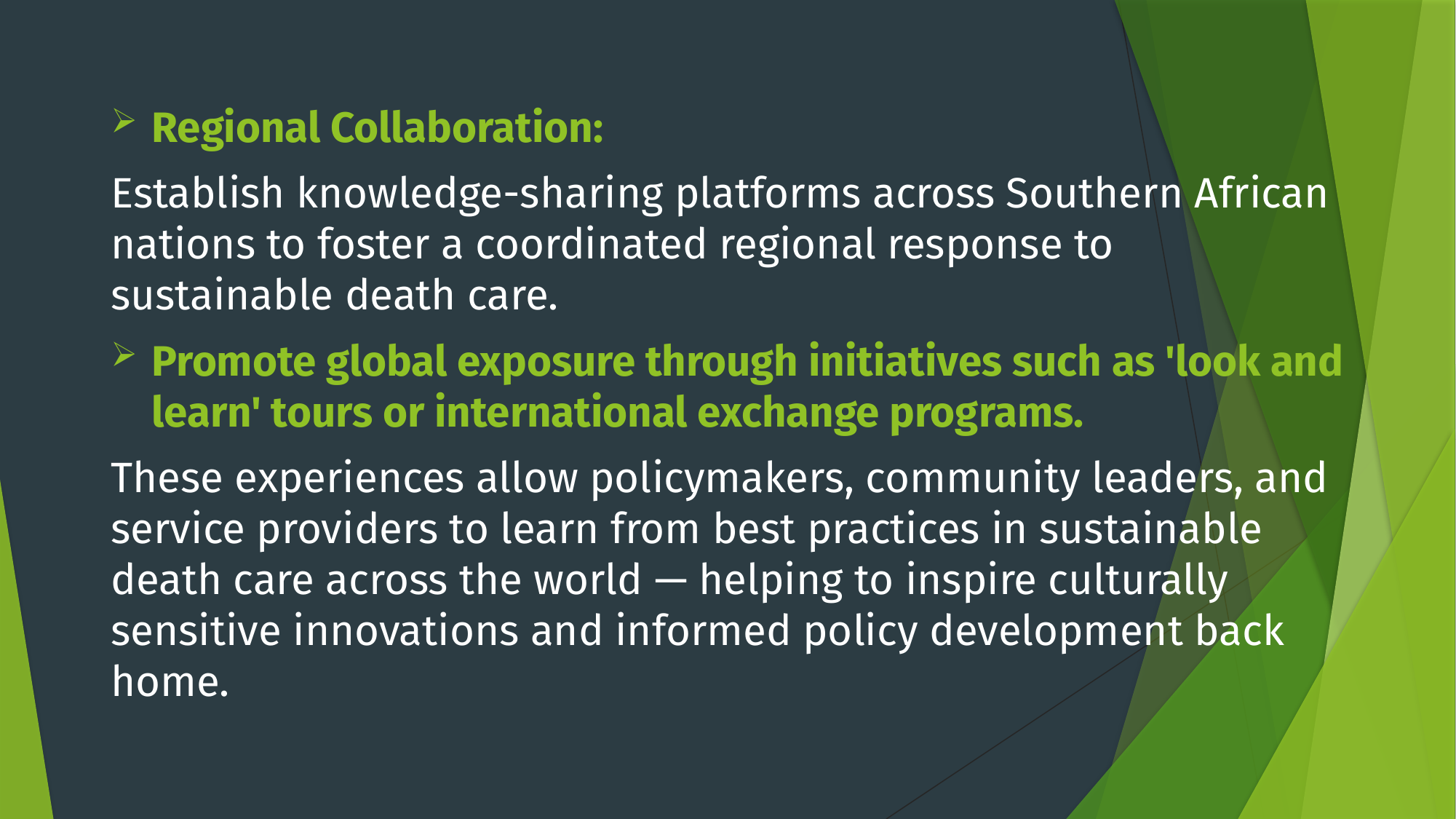

Regional Collaboration:
Establish knowledge-sharing platforms across Southern African nations to foster a coordinated regional response to sustainable death care.
Promote global exposure through initiatives such as 'look and learn' tours or international exchange programs.
These experiences allow policymakers, community leaders, and service providers to learn from best practices in sustainable death care across the world — helping to inspire culturally sensitive innovations and informed policy development back home.